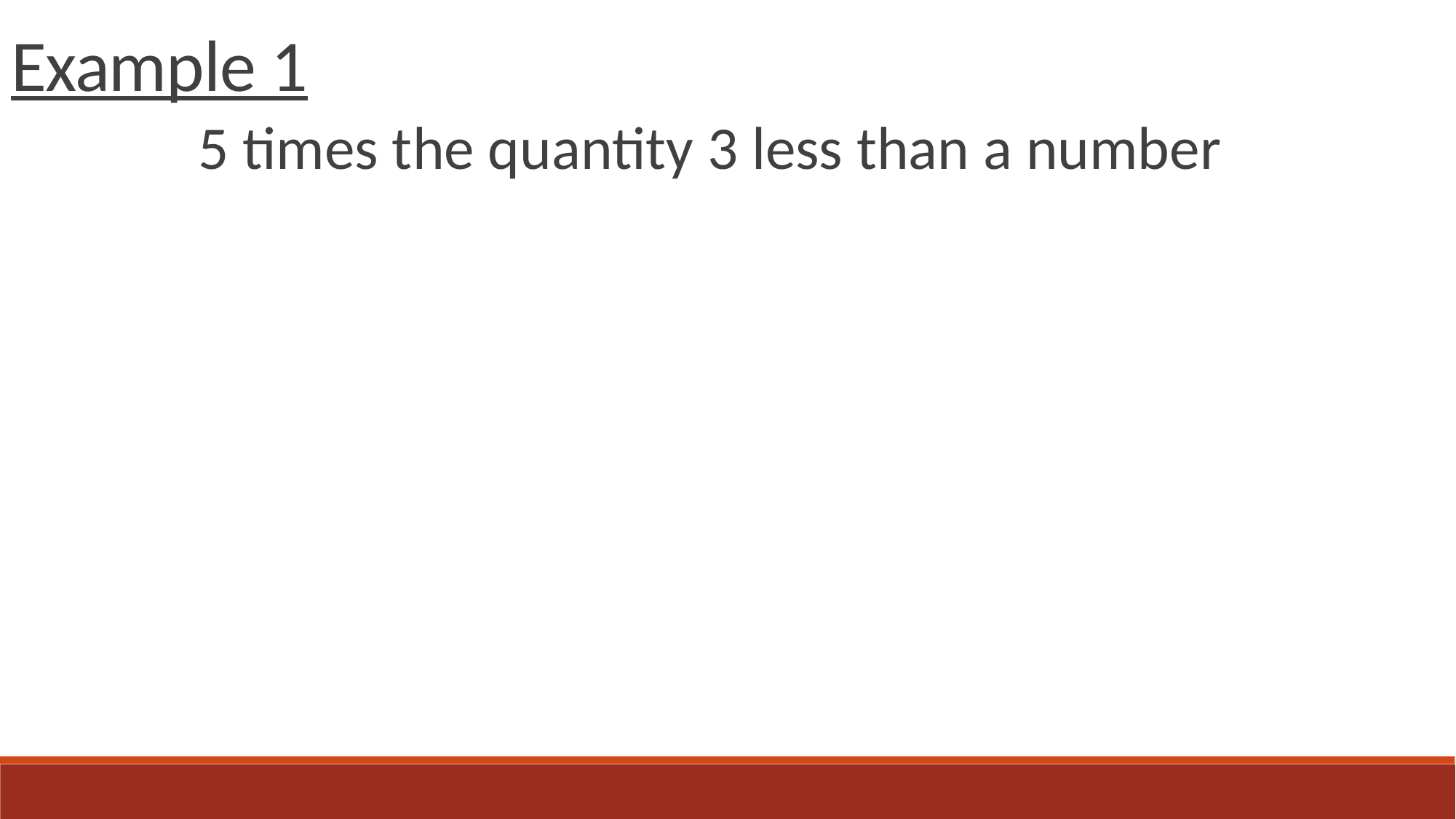

Example 1
5 times the quantity 3 less than a number